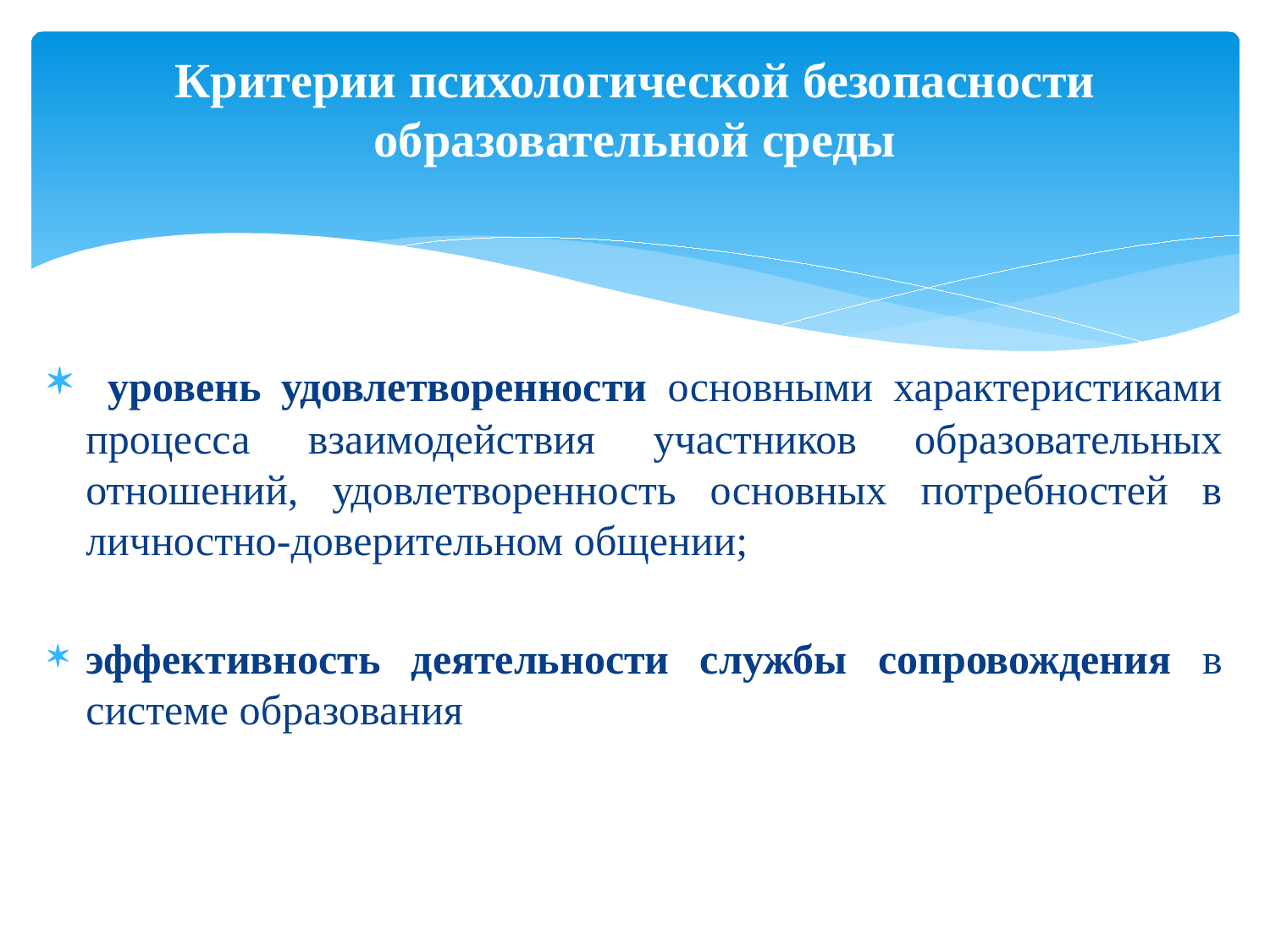

# Критерии психологической безопасности образовательной среды
 уровень удовлетворенности основными характеристиками процесса взаимодействия участников образовательных отношений, удовлетворенность основных потребностей в личностно-доверительном общении;

эффективность деятельности службы сопровождения в системе образования